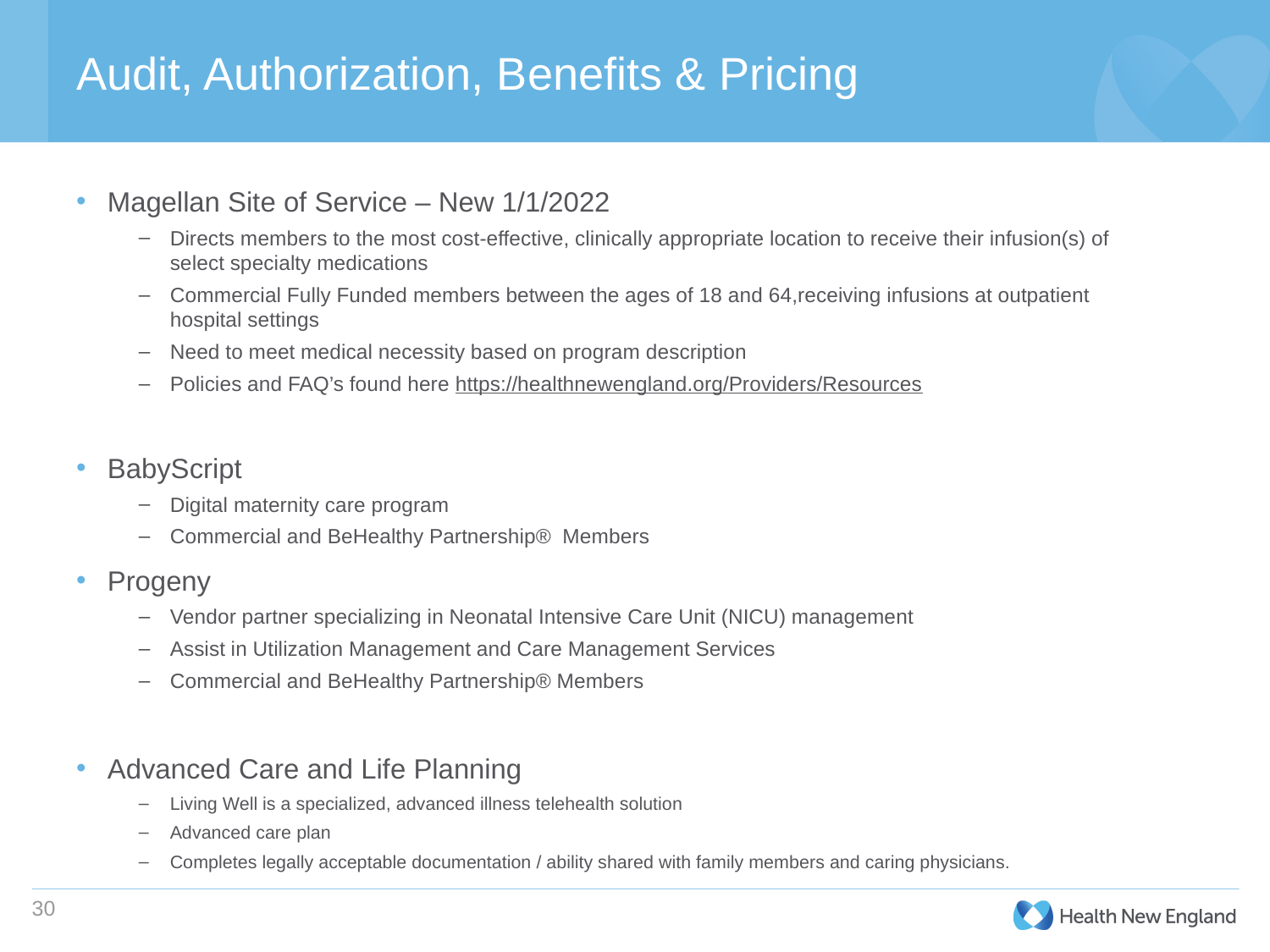

# Audit, Authorization, Benefits & Pricing
Magellan Site of Service – New 1/1/2022
Directs members to the most cost-effective, clinically appropriate location to receive their infusion(s) of select specialty medications
Commercial Fully Funded members between the ages of 18 and 64,receiving infusions at outpatient hospital settings
Need to meet medical necessity based on program description
Policies and FAQ’s found here https://healthnewengland.org/Providers/Resources

BabyScript
Digital maternity care program
Commercial and BeHealthy Partnership®  Members
Progeny
Vendor partner specializing in Neonatal Intensive Care Unit (NICU) management
Assist in Utilization Management and Care Management Services
Commercial and BeHealthy Partnership® Members

Advanced Care and Life Planning
Living Well is a specialized, advanced illness telehealth solution
Advanced care plan
Completes legally acceptable documentation / ability shared with family members and caring physicians.

30